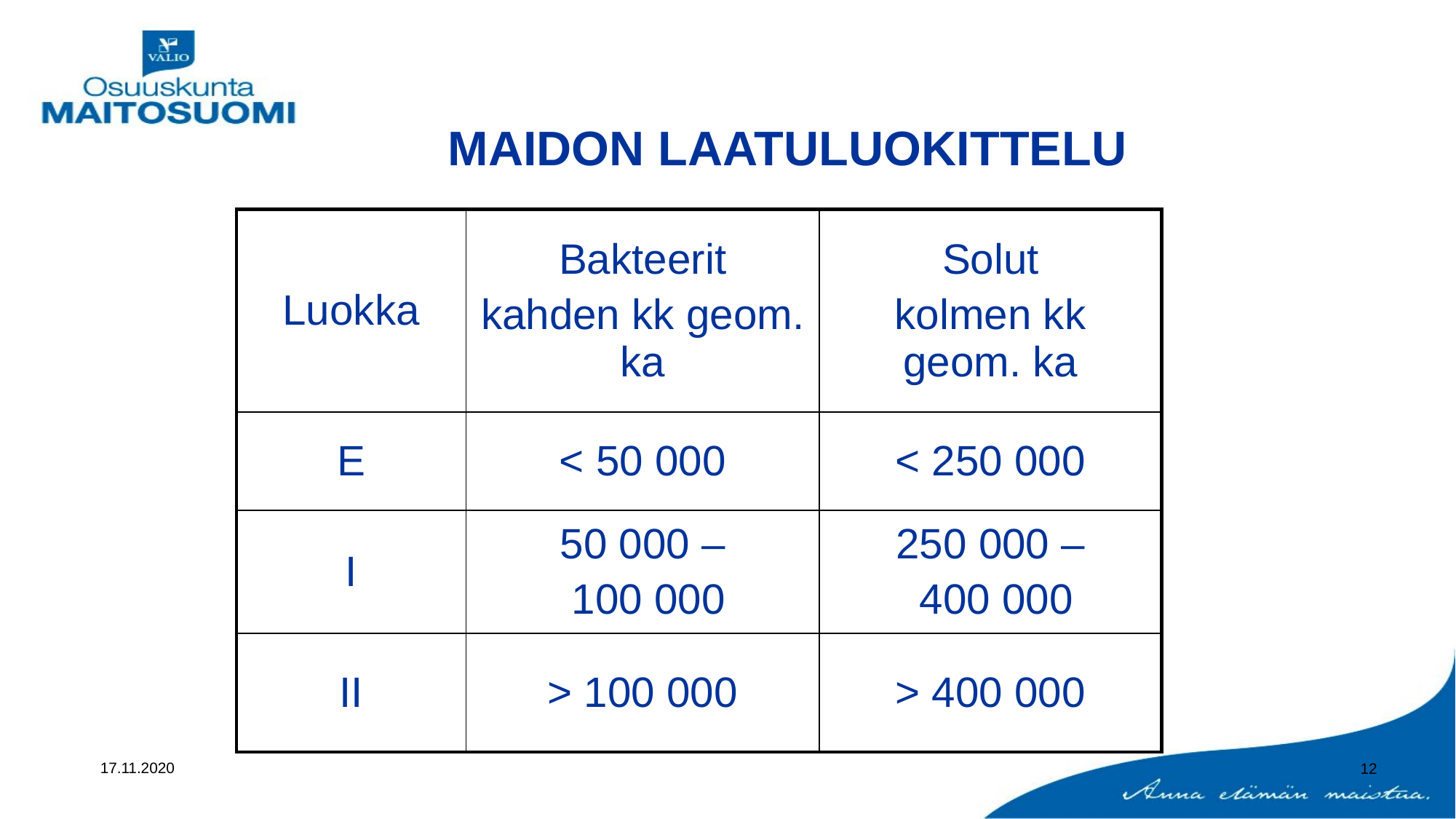

MAIDON LAATULUOKITTELU
| Luokka | Bakteerit kahden kk geom. ka | Solut kolmen kk geom. ka |
| --- | --- | --- |
| E | < 50 000 | < 250 000 |
| I | 50 000 – 100 000 | 250 000 – 400 000 |
| II | > 100 000 | > 400 000 |

17.11.2020
12